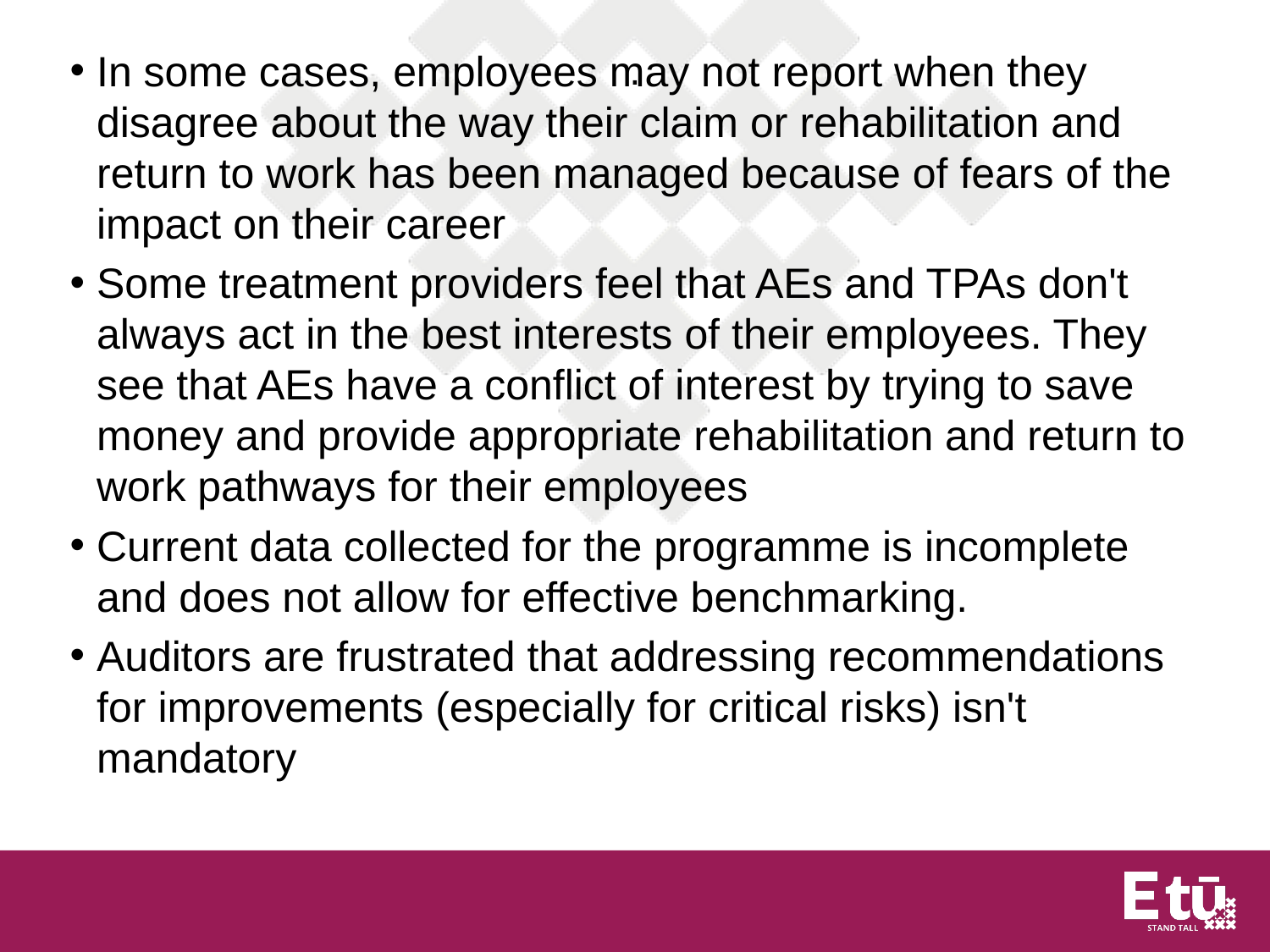

# .
In some cases, employees may not report when they disagree about the way their claim or rehabilitation and return to work has been managed because of fears of the impact on their career
Some treatment providers feel that AEs and TPAs don't always act in the best interests of their employees. They see that AEs have a conflict of interest by trying to save money and provide appropriate rehabilitation and return to work pathways for their employees
Current data collected for the programme is incomplete and does not allow for effective benchmarking.
Auditors are frustrated that addressing recommendations for improvements (especially for critical risks) isn't mandatory